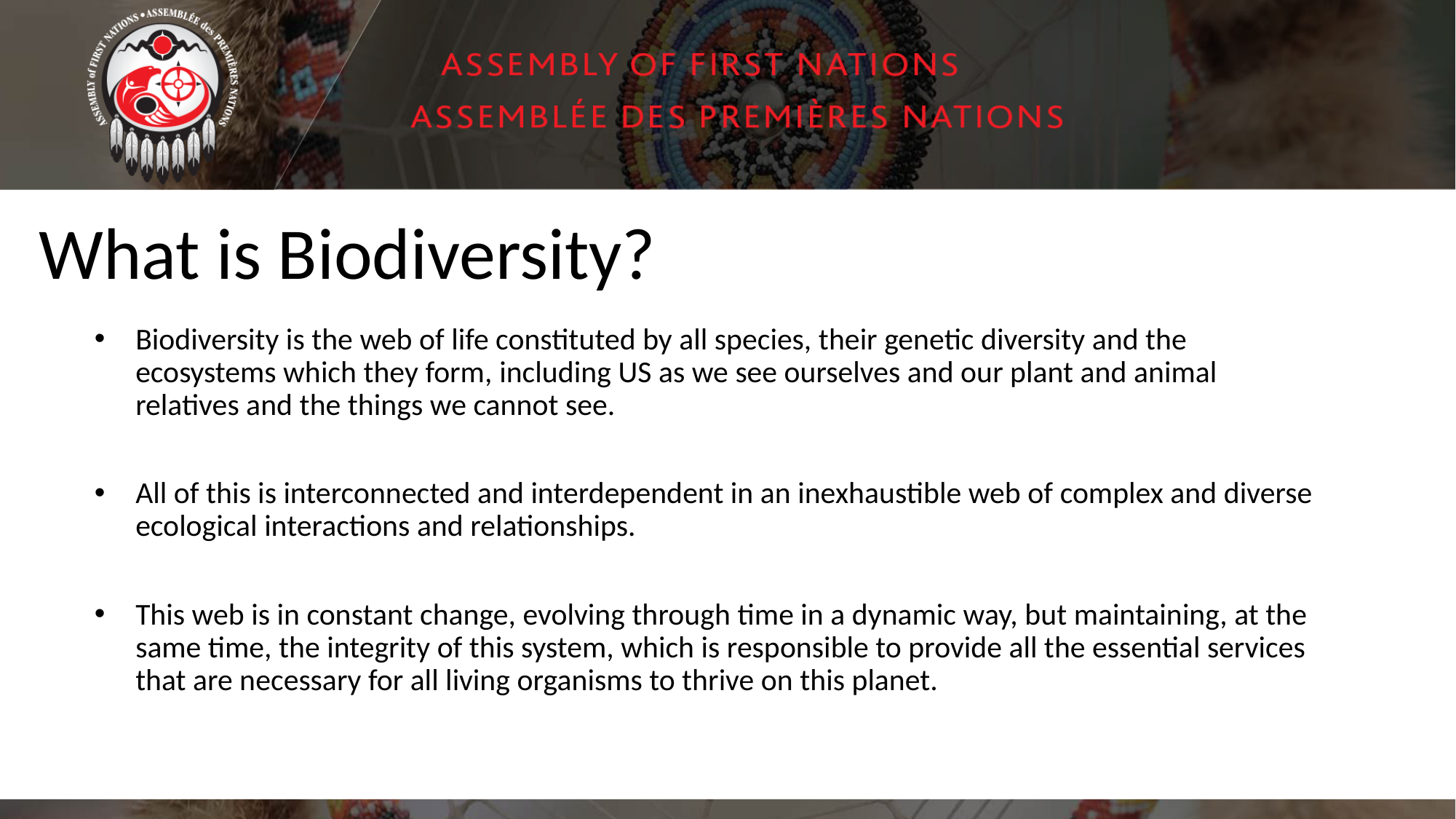

# What is Biodiversity?
Biodiversity is the web of life constituted by all species, their genetic diversity and the ecosystems which they form, including US as we see ourselves and our plant and animal relatives and the things we cannot see.

All of this is interconnected and interdependent in an inexhaustible web of complex and diverse ecological interactions and relationships.

This web is in constant change, evolving through time in a dynamic way, but maintaining, at the same time, the integrity of this system, which is responsible to provide all the essential services that are necessary for all living organisms to thrive on this planet.